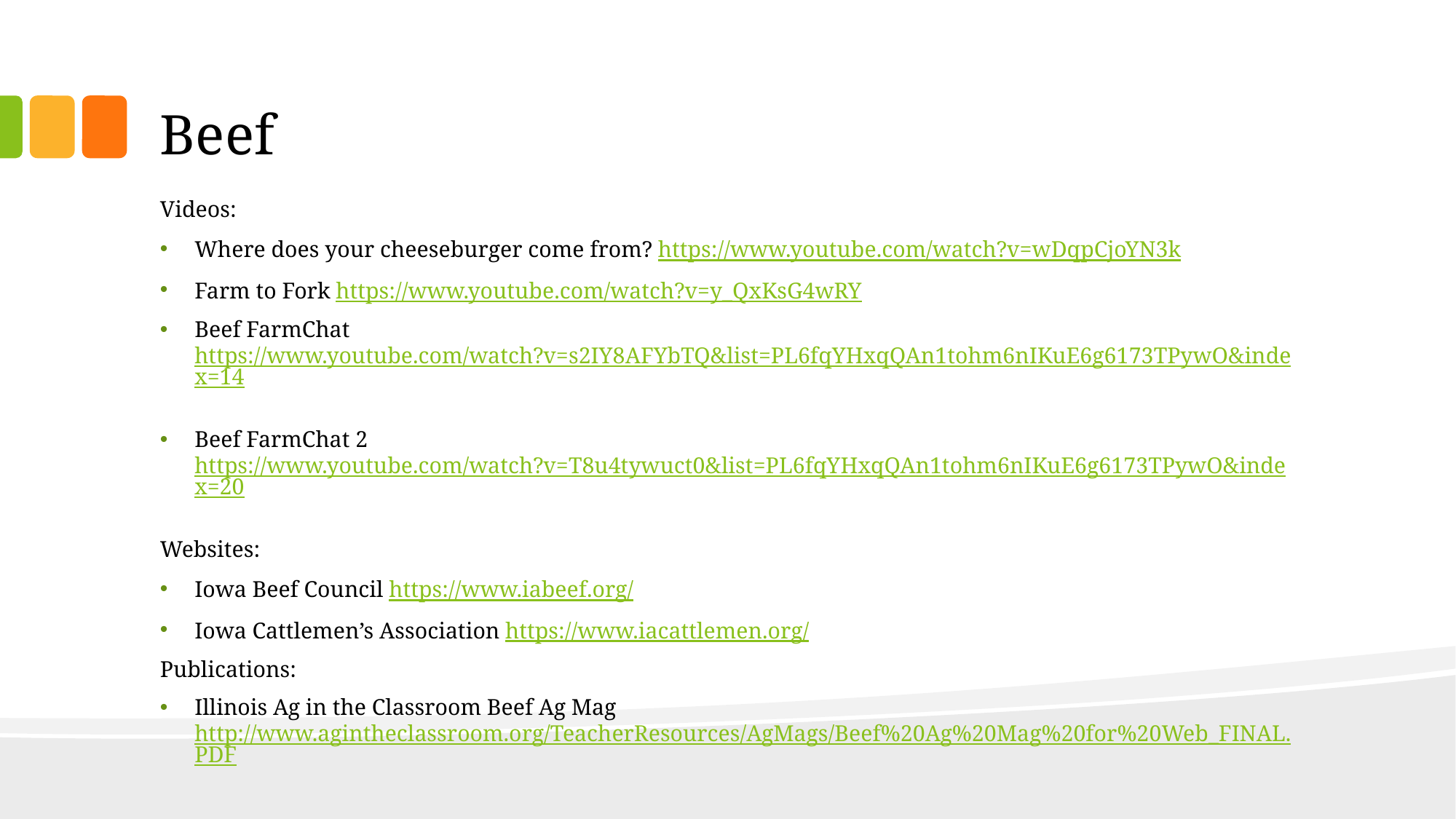

# Beef
Videos:
Where does your cheeseburger come from? https://www.youtube.com/watch?v=wDqpCjoYN3k
Farm to Fork https://www.youtube.com/watch?v=y_QxKsG4wRY
Beef FarmChat https://www.youtube.com/watch?v=s2IY8AFYbTQ&list=PL6fqYHxqQAn1tohm6nIKuE6g6173TPywO&index=14
Beef FarmChat 2 https://www.youtube.com/watch?v=T8u4tywuct0&list=PL6fqYHxqQAn1tohm6nIKuE6g6173TPywO&index=20
Websites:
Iowa Beef Council https://www.iabeef.org/
Iowa Cattlemen’s Association https://www.iacattlemen.org/
Publications:
Illinois Ag in the Classroom Beef Ag Mag http://www.agintheclassroom.org/TeacherResources/AgMags/Beef%20Ag%20Mag%20for%20Web_FINAL.PDF